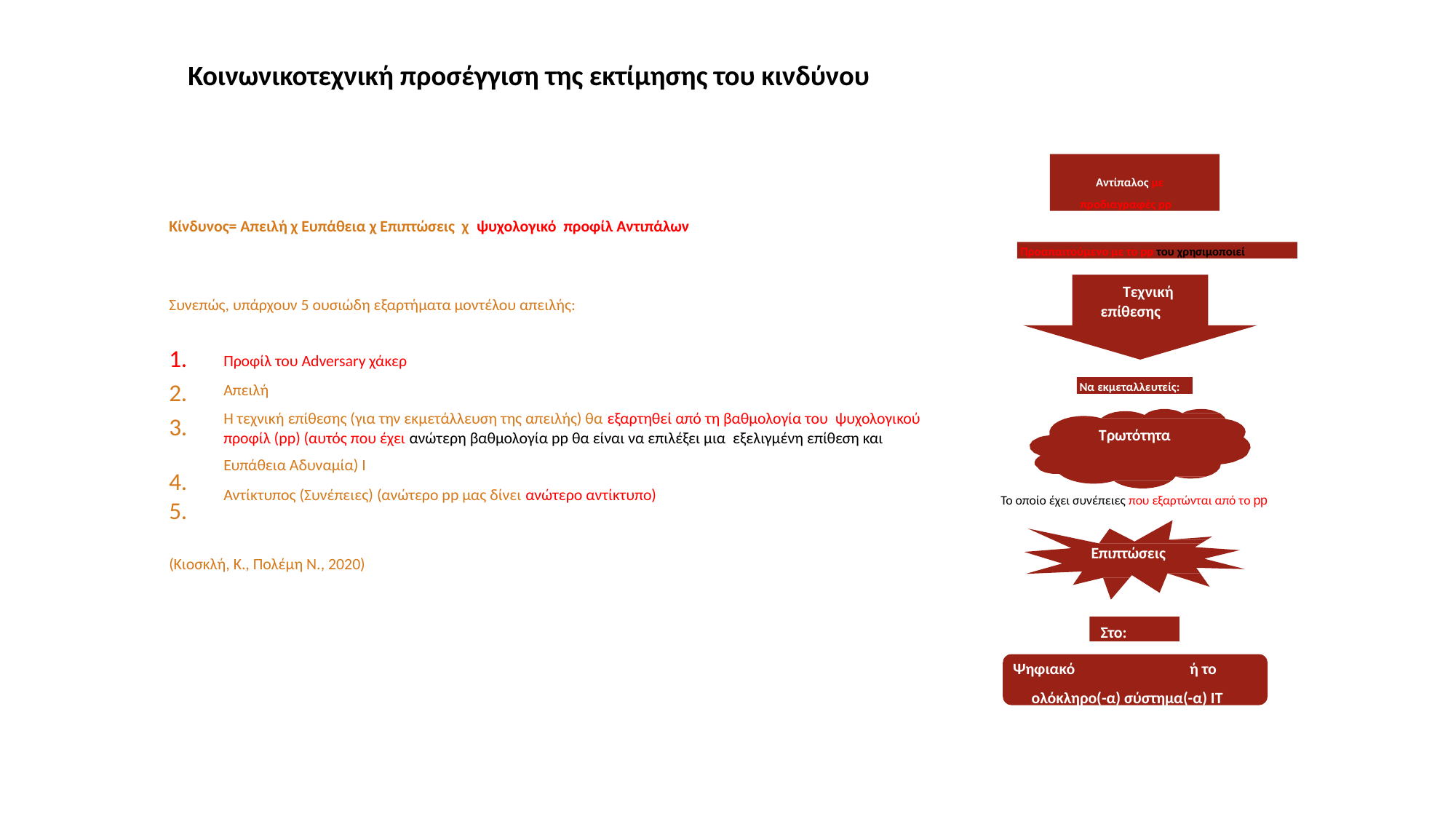

# Κοινωνικοτεχνική προσέγγιση της εκτίμησης του κινδύνου

Αντίπαλος με  προδιαγραφές pp
Κίνδυνος= Απειλή χ Ευπάθεια χ Επιπτώσεις  χ  ψυχολογικό  προφίλ Αντιπάλων
Προαπαιτούμενο με το pp του χρησιμοποιεί

Τεχνική  επίθεσης
Συνεπώς, υπάρχουν 5 ουσιώδη εξαρτήματα μοντέλου απειλής:
Προφίλ του Adversary χάκερ  Απειλή
Η τεχνική επίθεσης (για την εκμετάλλευση της απειλής) θα εξαρτηθεί από τη βαθμολογία του  ψυχολογικού προφίλ (pp) (αυτός που έχει ανώτερη βαθμολογία pp θα είναι να επιλέξει μια  εξελιγμένη επίθεση και
Ευπάθεια Αδυναμία) I
Αντίκτυπος (Συνέπειες) (ανώτερο pp μας δίνει ανώτερο αντίκτυπο)
1.
2.
3.
Να εκμεταλλευτείς:

Τρωτότητα
4.
5.
Το οποίο έχει συνέπειες που εξαρτώνται από το pp

Επιπτώσεις
(Κιοσκλή, Κ., Πολέμη Ν., 2020)
Στο:

Ψηφιακό
ή το
ολόκληρο(-α) σύστημα(-α) ΙΤ